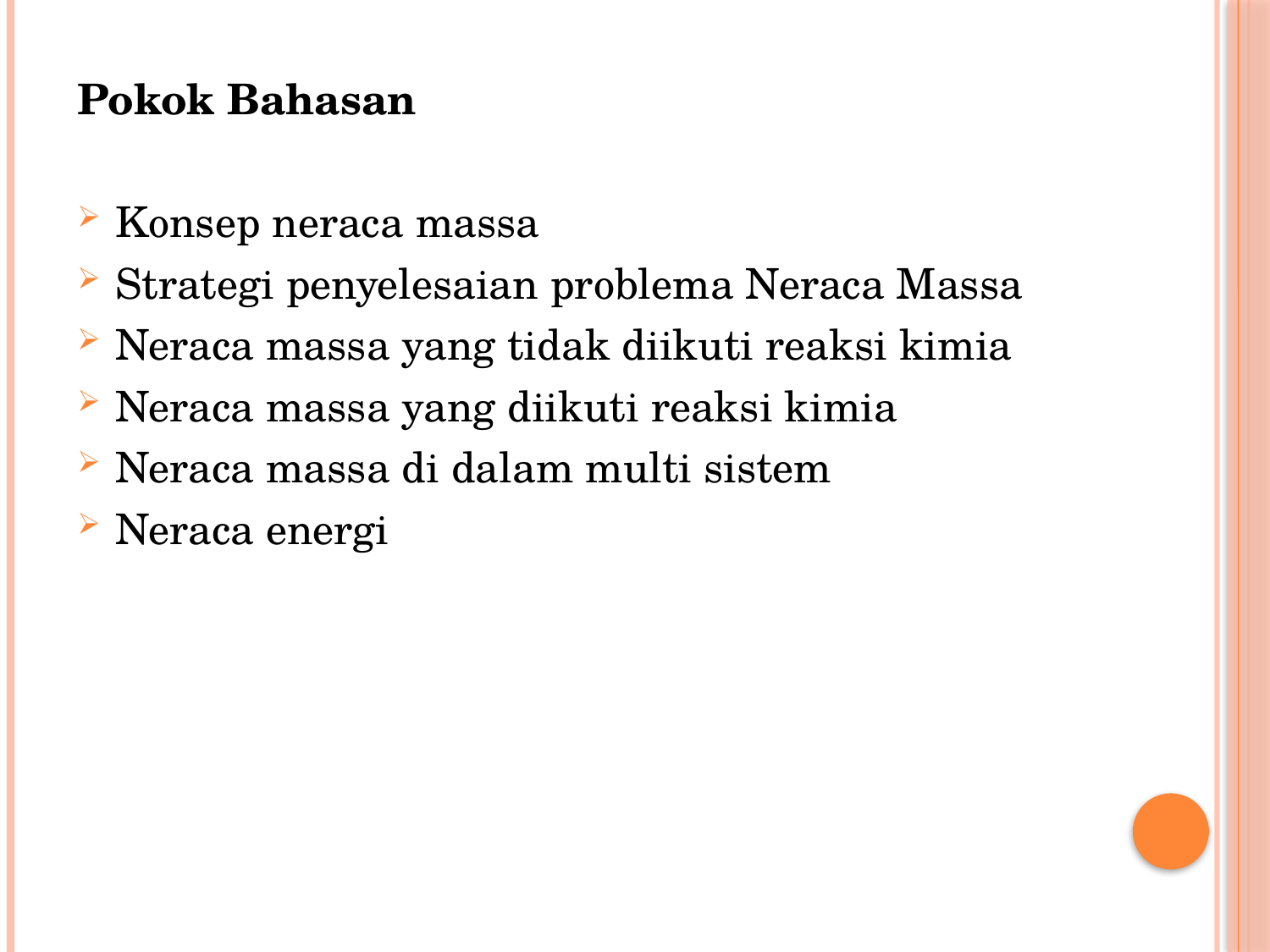

Pokok Bahasan

Konsep neraca massa
Strategi penyelesaian problema Neraca Massa
Neraca massa yang tidak diikuti reaksi kimia
Neraca massa yang diikuti reaksi kimia
Neraca massa di dalam multi sistem
Neraca energi